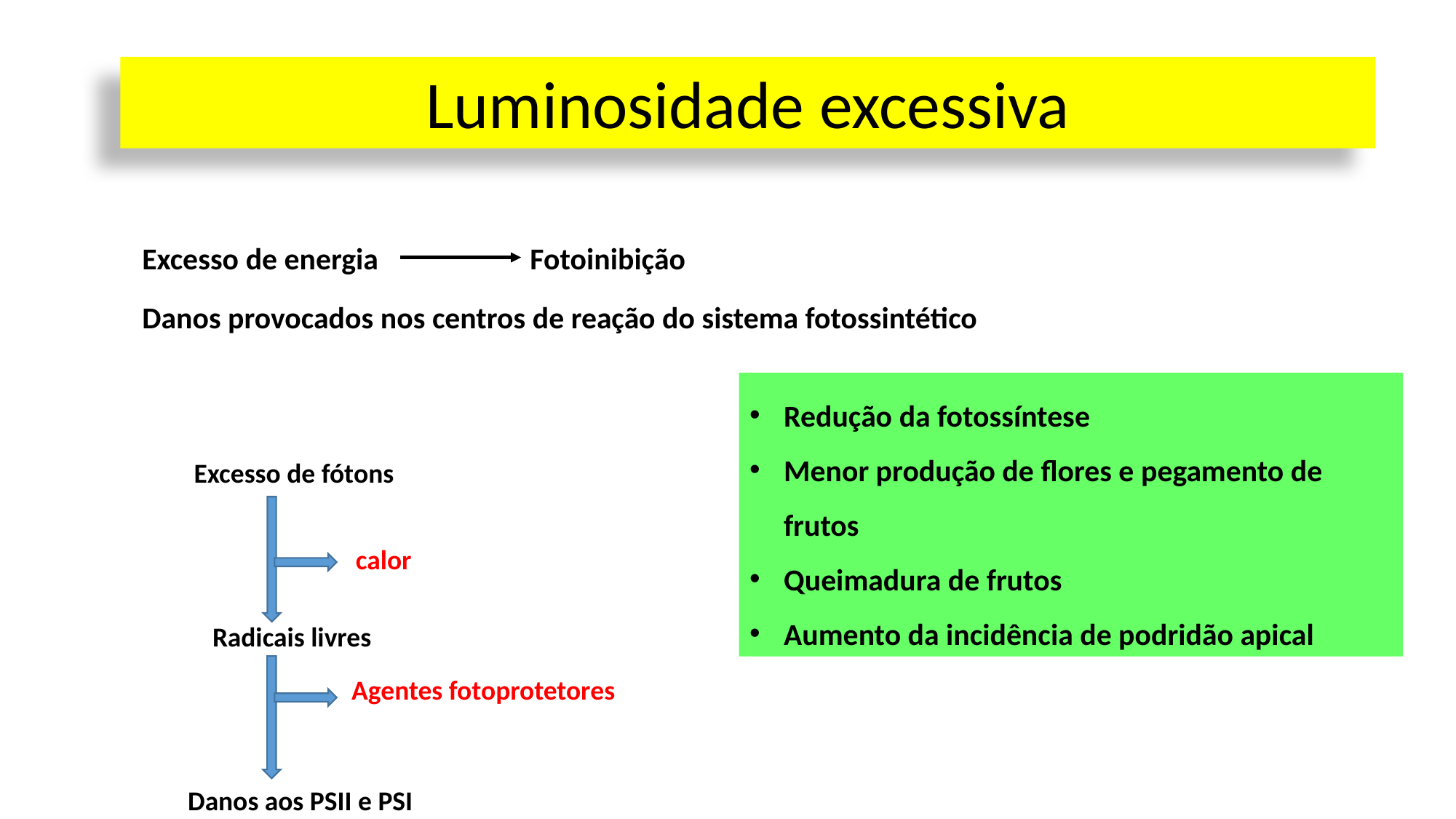

# Luminosidade excessiva
Excesso de energia                      Fotoinibição
Danos provocados nos centros de reação do sistema fotossintético
Redução da fotossíntese
Menor produção de flores e pegamento de frutos
Queimadura de frutos
Aumento da incidência de podridão apical
      Excesso de fótons

         Radicais livres

     Danos aos PSII e PSI

calor

Agentes fotoprotetores